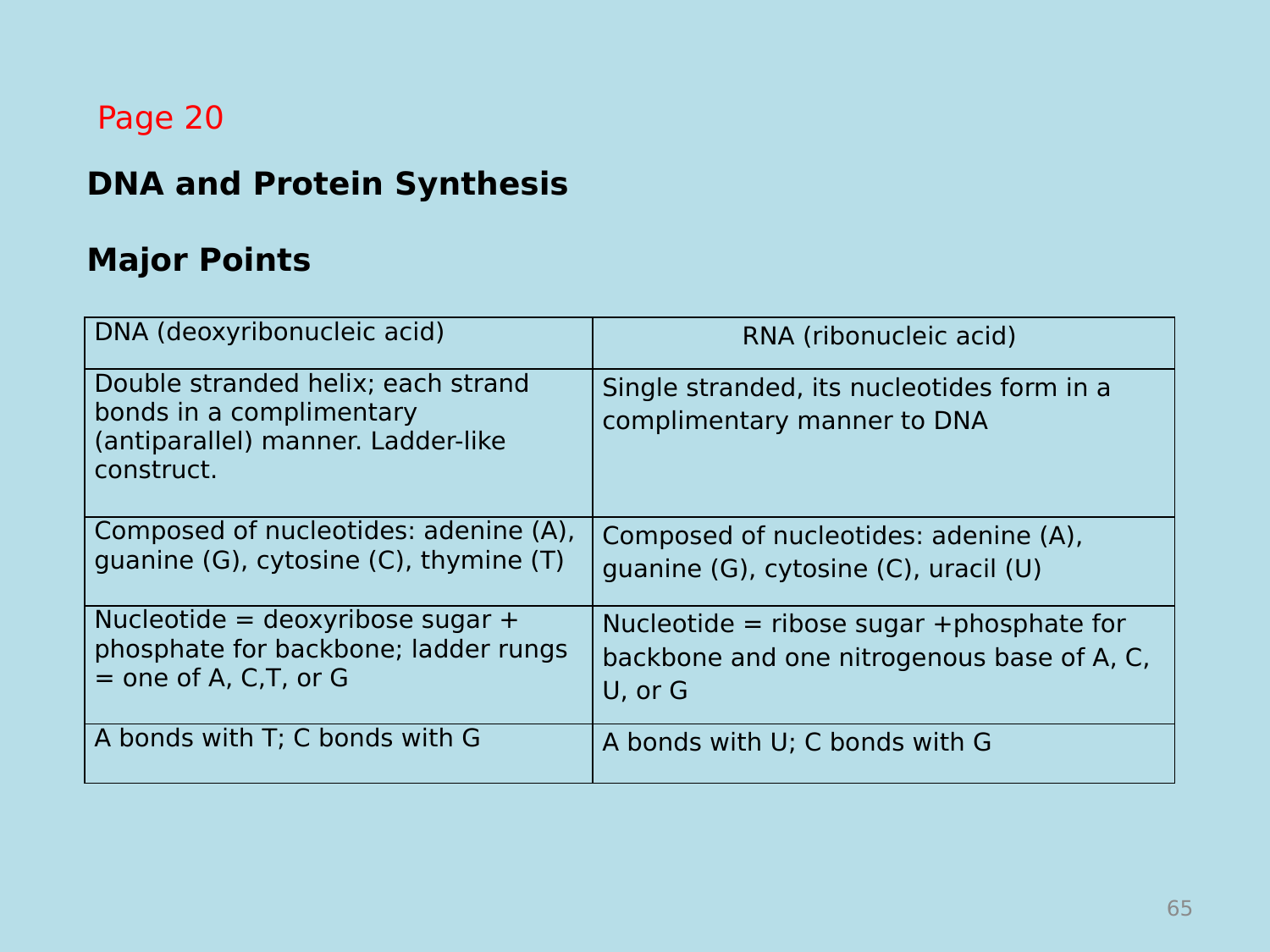

Page 20
DNA and Protein Synthesis

Major Points

| DNA (deoxyribonucleic acid) | RNA (ribonucleic acid) |
| --- | --- |
| Double stranded helix; each strand bonds in a complimentary (antiparallel) manner. Ladder-like construct. | Single stranded, its nucleotides form in a complimentary manner to DNA |
| Composed of nucleotides: adenine (A), guanine (G), cytosine (C), thymine (T) | Composed of nucleotides: adenine (A), guanine (G), cytosine (C), uracil (U) |
| Nucleotide = deoxyribose sugar + phosphate for backbone; ladder rungs = one of A, C,T, or G | Nucleotide = ribose sugar +phosphate for backbone and one nitrogenous base of A, C, U, or G |
| A bonds with T; C bonds with G | A bonds with U; C bonds with G |
65